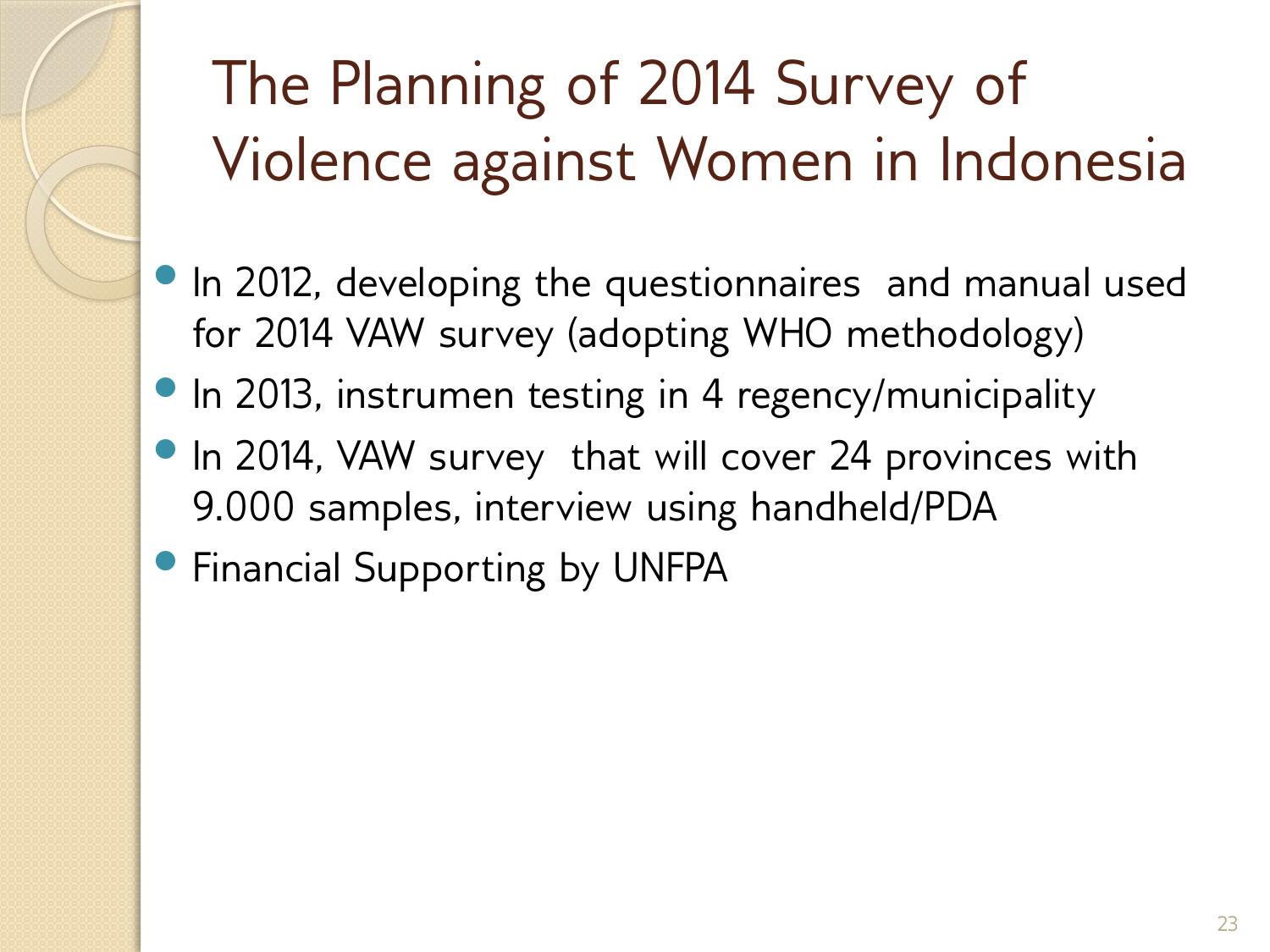

# The Planning of 2014 Survey of Violence against Women in Indonesia
In 2012, developing the questionnaires  and manual used for 2014 VAW survey (adopting WHO methodology)
In 2013, instrumen testing in 4 regency/municipality
In 2014, VAW survey  that will cover 24 provinces with 9.000 samples, interview using handheld/PDA
Financial Supporting by UNFPA
23